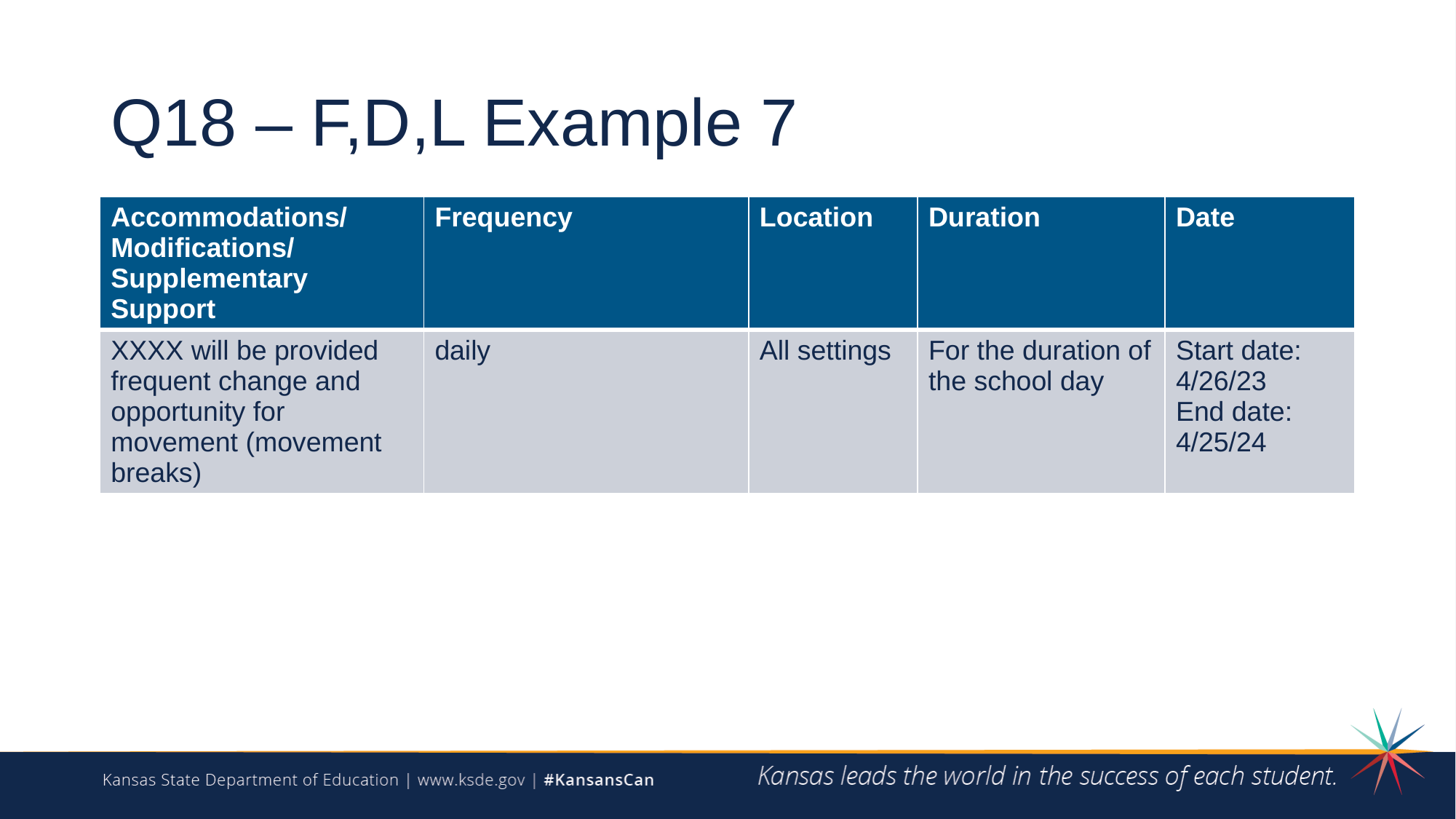

# Q18 – F,D,L Example 7
| Accommodations/Modifications/Supplementary Support | Frequency | Location | Duration | Date |
| --- | --- | --- | --- | --- |
| XXXX will be provided frequent change and opportunity for movement (movement breaks) | daily | All settings | For the duration of the school day | Start date: 4/26/23 End date: 4/25/24 |